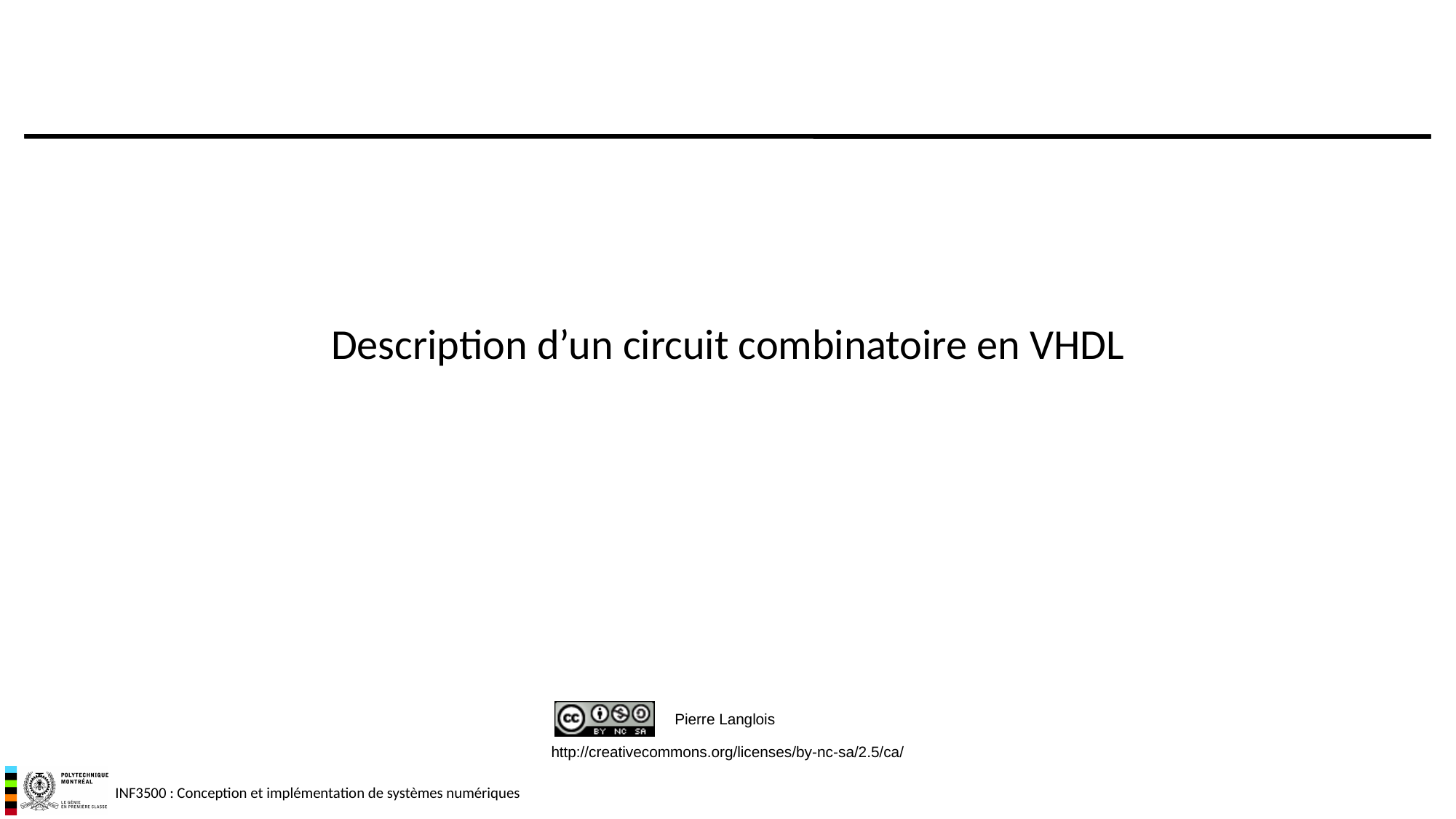

# Description d’un circuit combinatoire en VHDL